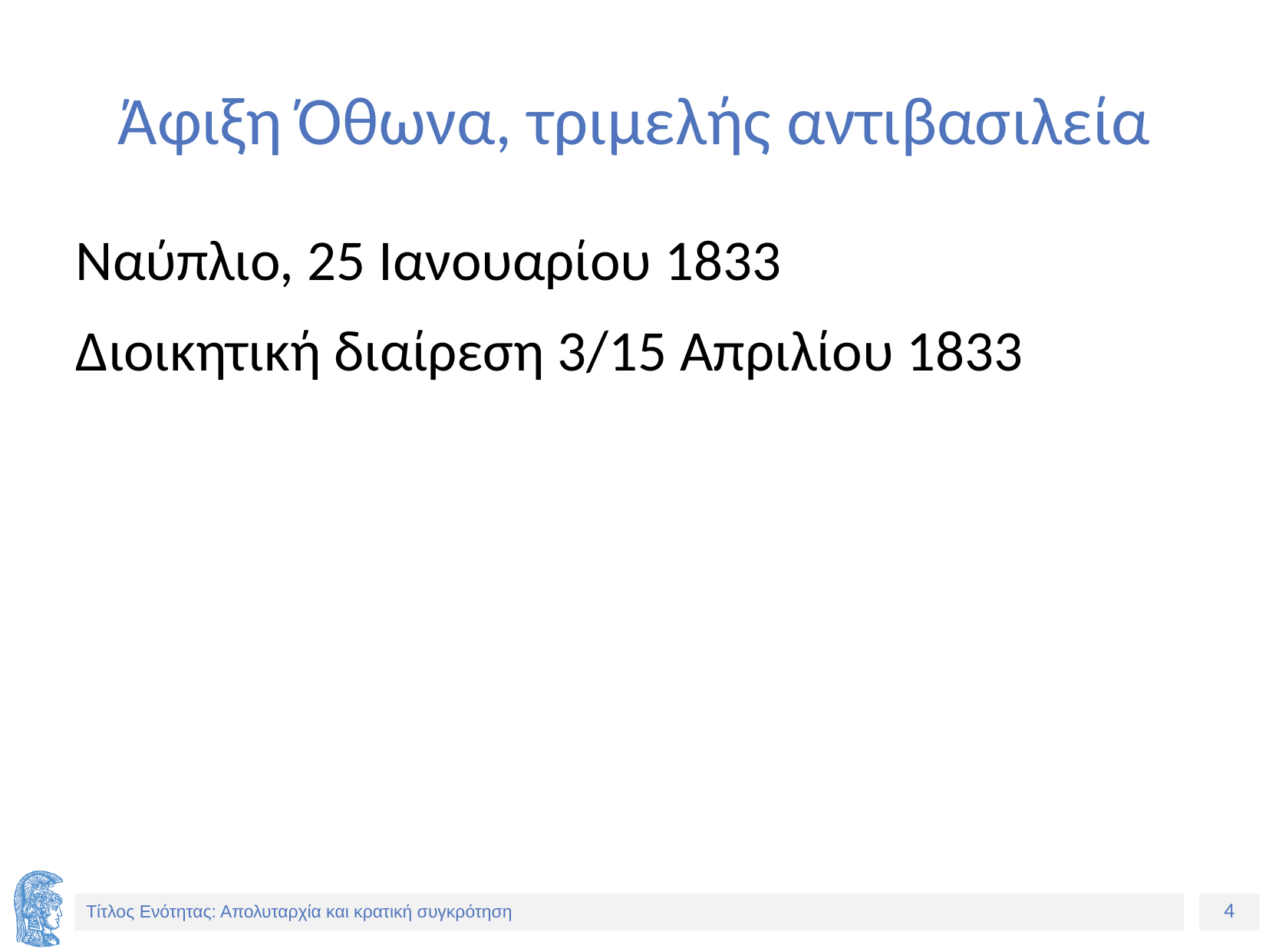

# Άφιξη Όθωνα, τριμελής αντιβασιλεία
Ναύπλιο, 25 Ιανουαρίου 1833
Διοικητική διαίρεση 3/15 Απριλίου 1833